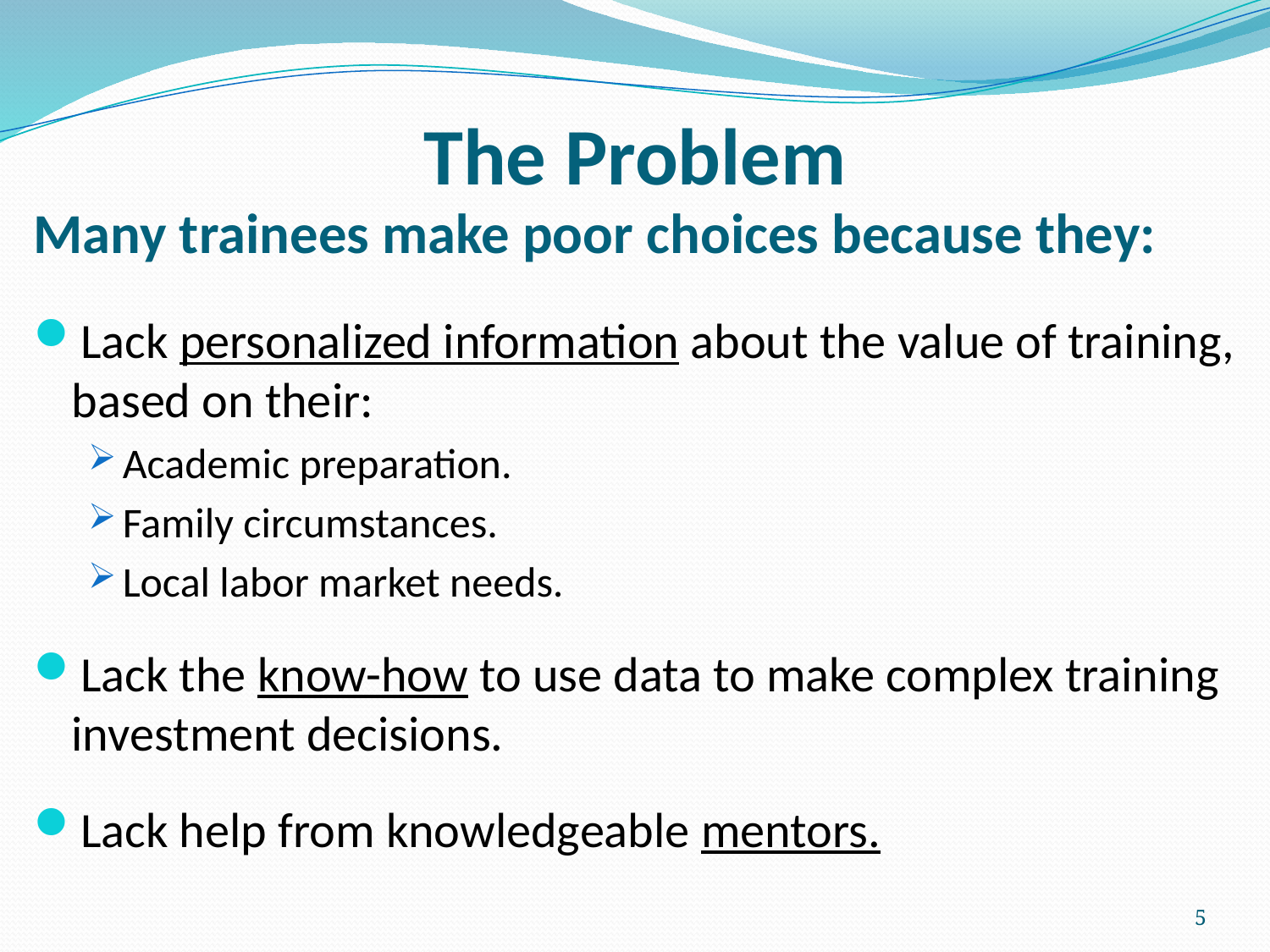

# The Problem

Many trainees make poor choices because they:

Lack personalized information about the value of training, based on their:
Academic preparation.
Family circumstances.
Local labor market needs.

Lack the know-how to use data to make complex training investment decisions.

Lack help from knowledgeable mentors.

5